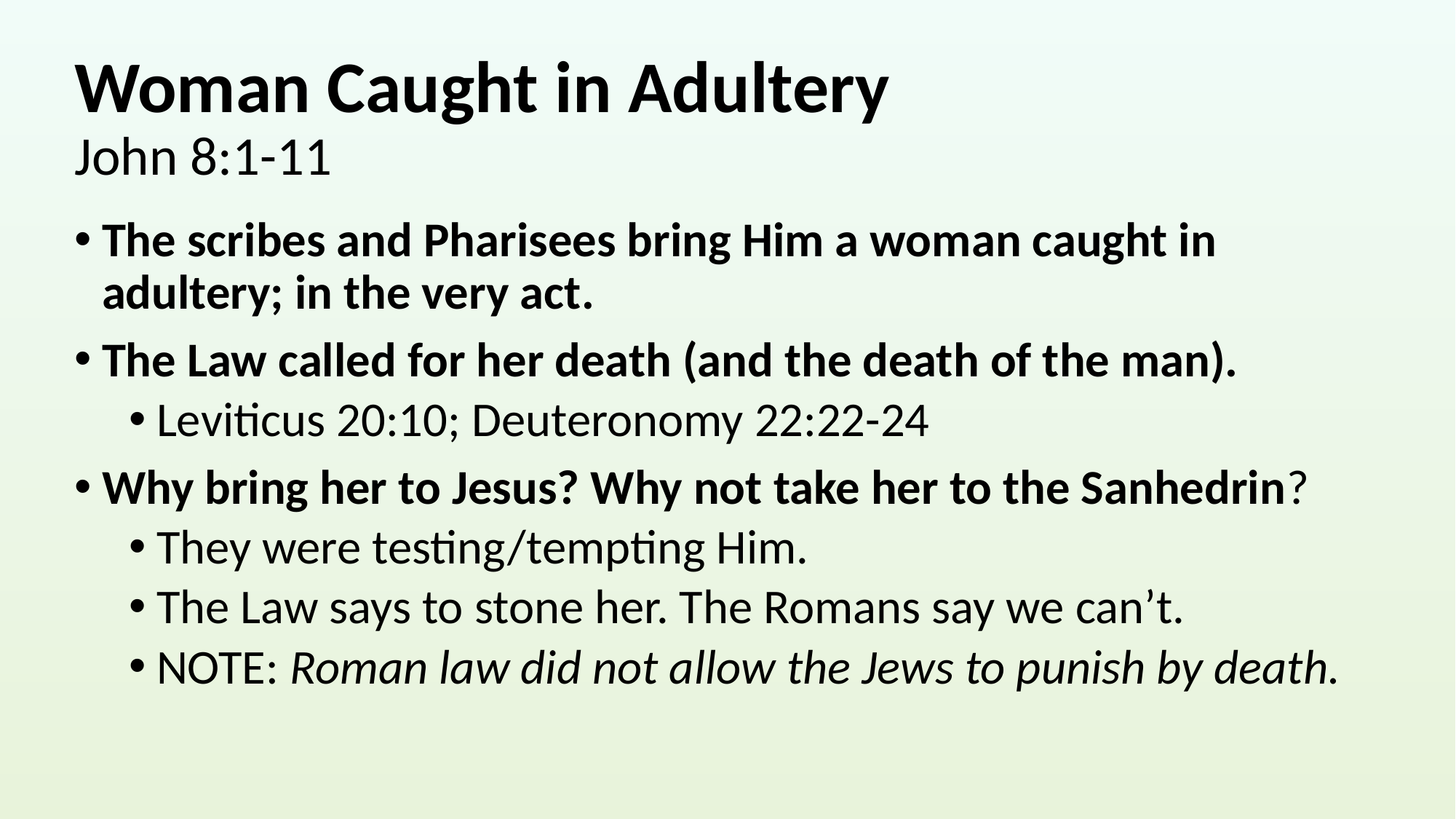

# Woman Caught in Adultery John 8:1-11
The scribes and Pharisees bring Him a woman caught in adultery; in the very act.
The Law called for her death (and the death of the man).
Leviticus 20:10; Deuteronomy 22:22-24
Why bring her to Jesus? Why not take her to the Sanhedrin?
They were testing/tempting Him.
The Law says to stone her. The Romans say we can’t.
NOTE: Roman law did not allow the Jews to punish by death.